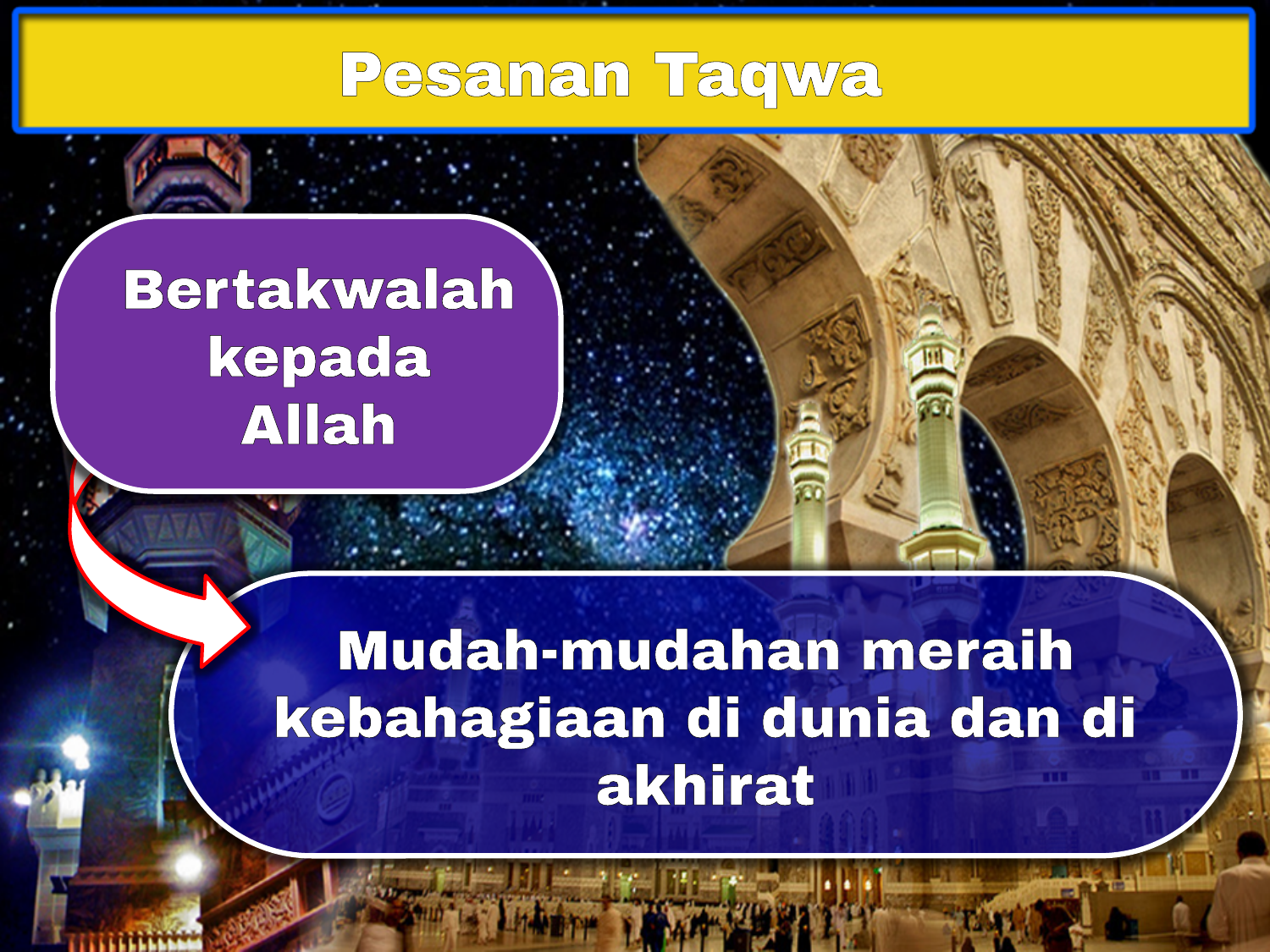

Pesanan Taqwa
Bertakwalah kepada Allah

Mudah-mudahan meraih kebahagiaan di dunia dan di akhirat